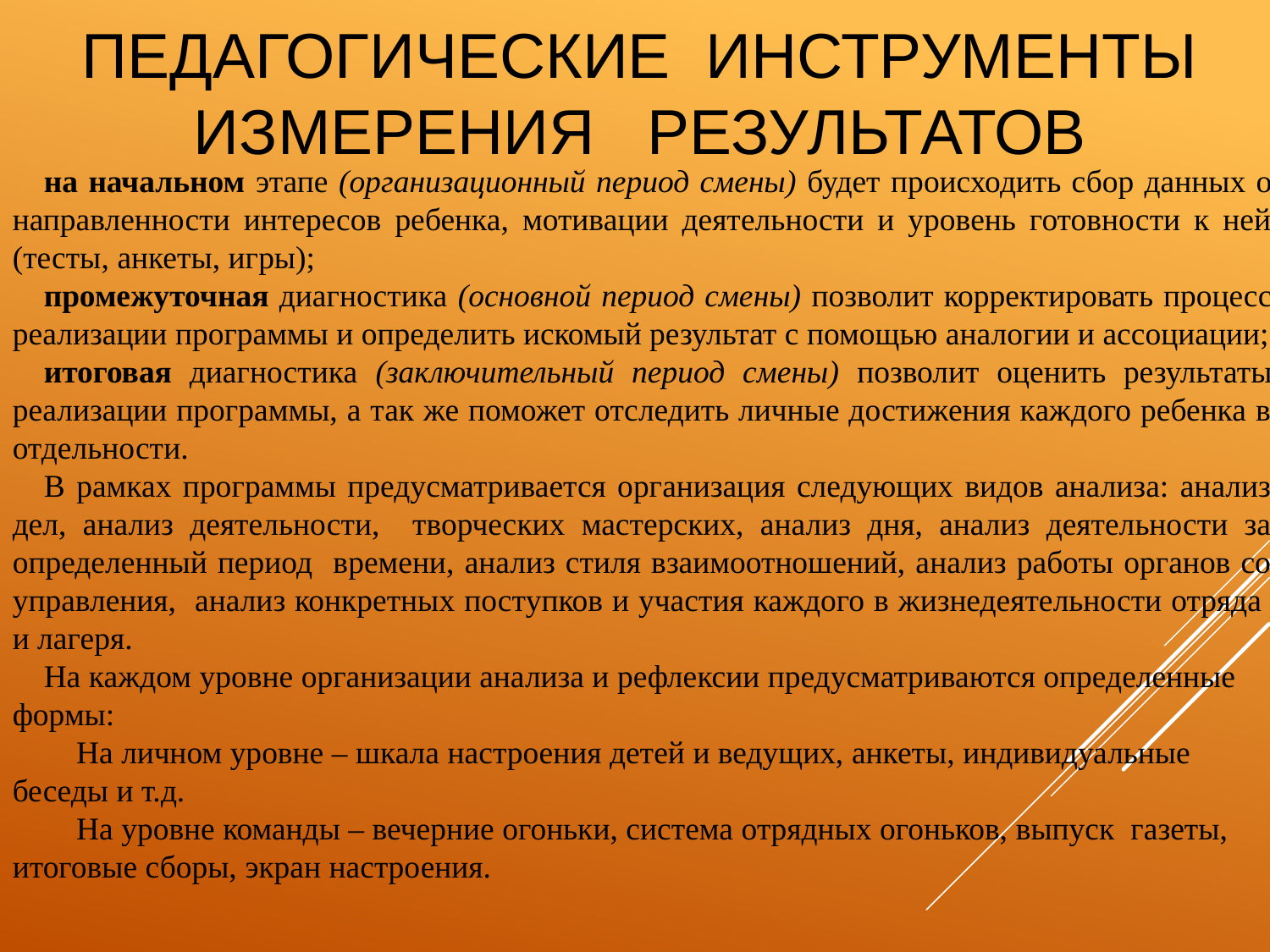

# Педагогические  инструменты измерения   результатов

на начальном этапе (организационный период смены) будет происходить сбор данных о направленности интересов ребенка, мотивации деятельности и уровень готовности к ней (тесты, анкеты, игры);
промежуточная диагностика (основной период смены) позволит корректировать процесс реализации программы и определить искомый результат с помощью аналогии и ассоциации;
итоговая диагностика (заключительный период смены) позволит оценить результаты реализации программы, а так же поможет отследить личные достижения каждого ребенка в отдельности.
В рамках программы предусматривается организация следующих видов анализа: анализ дел, анализ деятельности,  творческих мастерских, анализ дня, анализ деятельности за определенный период  времени, анализ стиля взаимоотношений, анализ работы органов со управления,  анализ конкретных поступков и участия каждого в жизнедеятельности отряда  и лагеря.
На каждом уровне организации анализа и рефлексии предусматриваются определенные формы:
    На личном уровне – шкала настроения детей и ведущих, анкеты, индивидуальные беседы и т.д.
    На уровне команды – вечерние огоньки, система отрядных огоньков, выпуск  газеты, итоговые сборы, экран настроения.